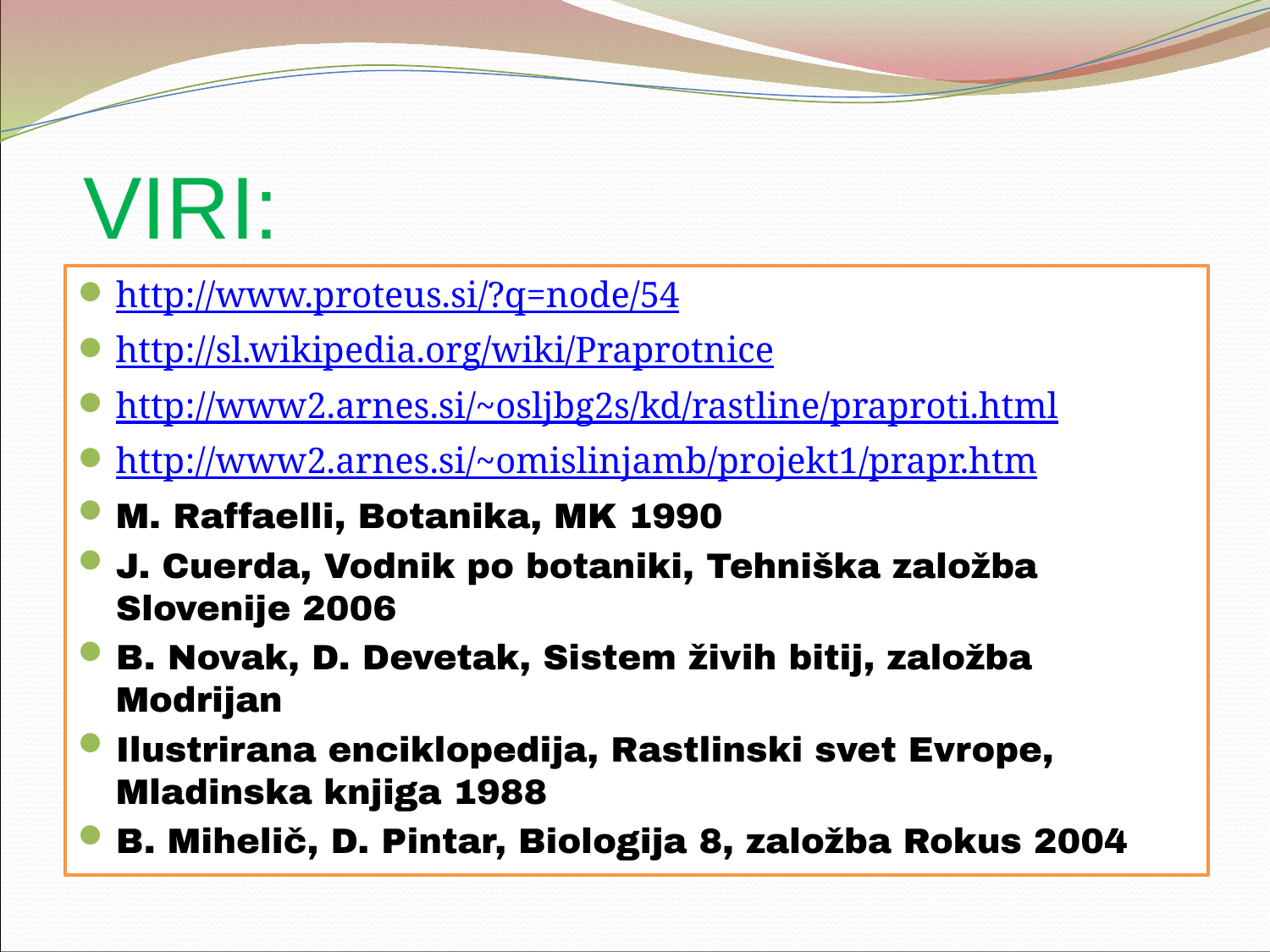

# VIRI:
http://www.proteus.si/?q=node/54
http://sl.wikipedia.org/wiki/Praprotnice
http://www2.arnes.si/~osljbg2s/kd/rastline/praproti.html
http://www2.arnes.si/~omislinjamb/projekt1/prapr.htm
M. Raffaelli, Botanika, MK 1990
J. Cuerda, Vodnik po botaniki, Tehniška založba Slovenije 2006
B. Novak, D. Devetak, Sistem živih bitij, založba Modrijan
Ilustrirana enciklopedija, Rastlinski svet Evrope, Mladinska knjiga 1988
B. Mihelič, D. Pintar, Biologija 8, založba Rokus 2004